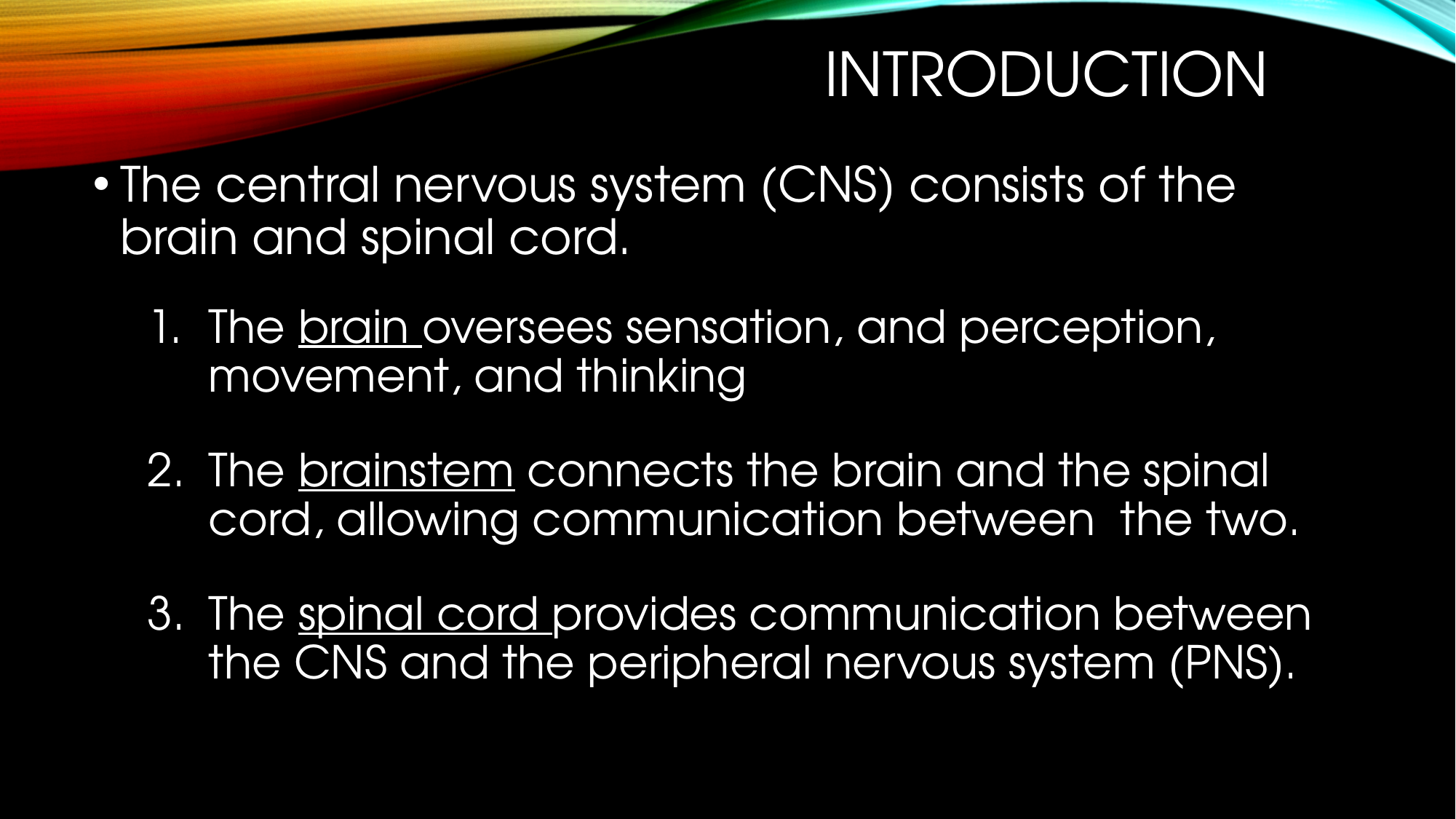

# Introduction
The central nervous system (CNS) consists of the brain and spinal cord.

The brain oversees sensation, and perception, movement, and thinking

The brainstem connects the brain and the spinal cord, allowing communication between  the two.

The spinal cord provides communication between the CNS and the peripheral nervous system (PNS).